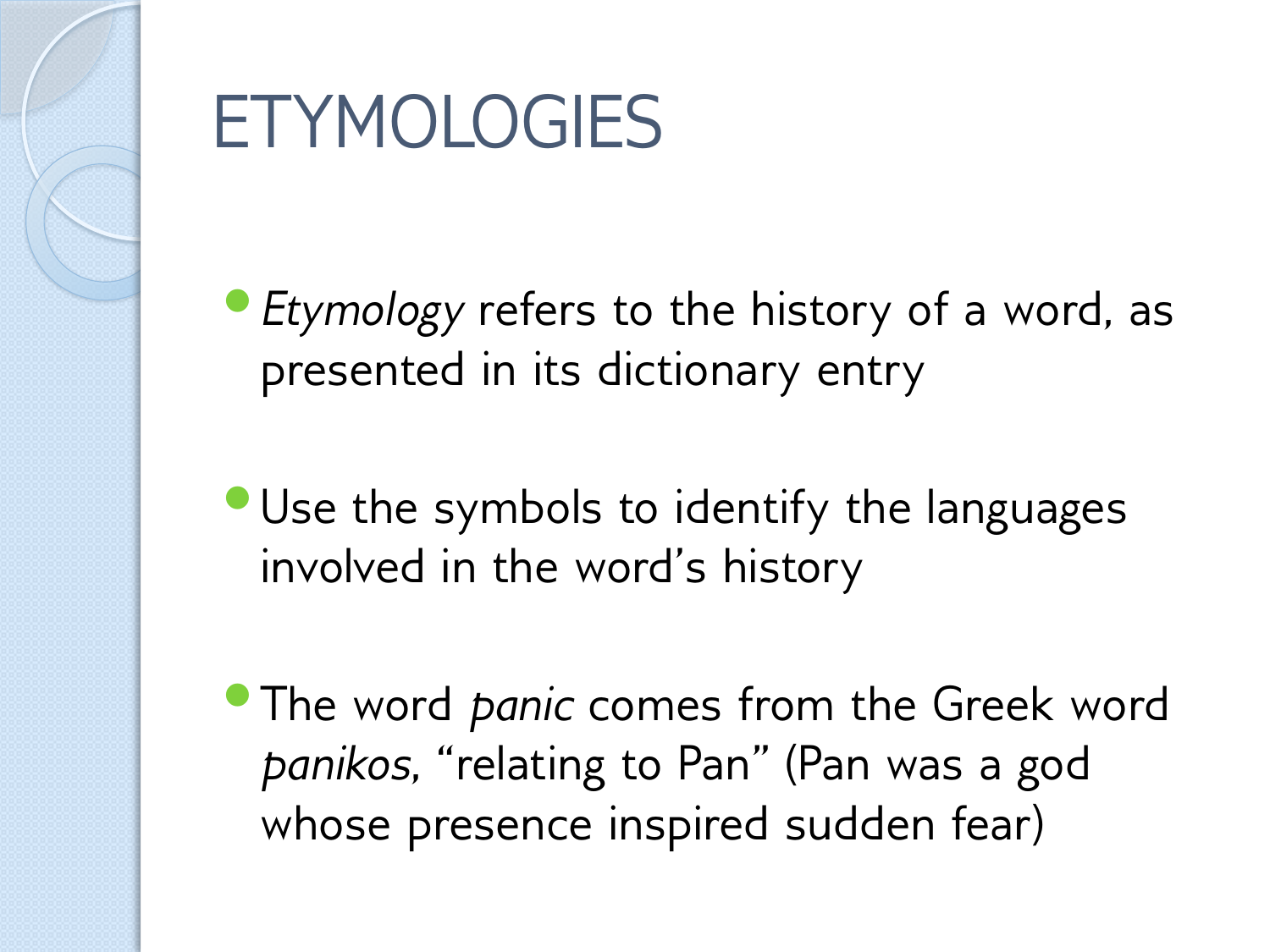

# ETYMOLOGIES

Etymology refers to the history of a word, as presented in its dictionary entry

Use the symbols to identify the languages involved in the word’s history

The word panic comes from the Greek word panikos, “relating to Pan” (Pan was a god whose presence inspired sudden fear)